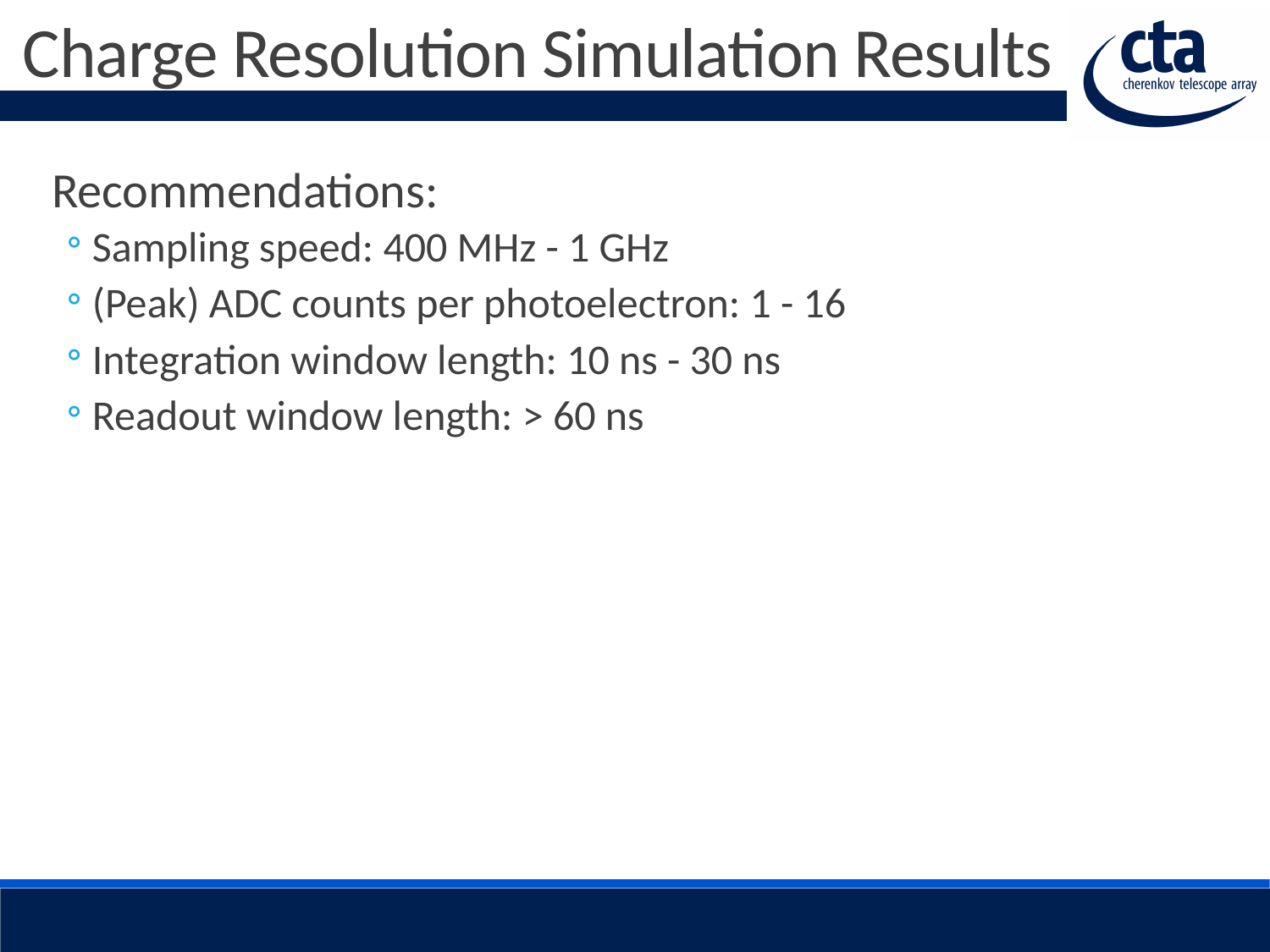

# Charge Resolution Simulation Results
Recommendations:
Sampling speed: 400 MHz - 1 GHz
(Peak) ADC counts per photoelectron: 1 - 16
Integration window length: 10 ns - 30 ns
Readout window length: > 60 ns